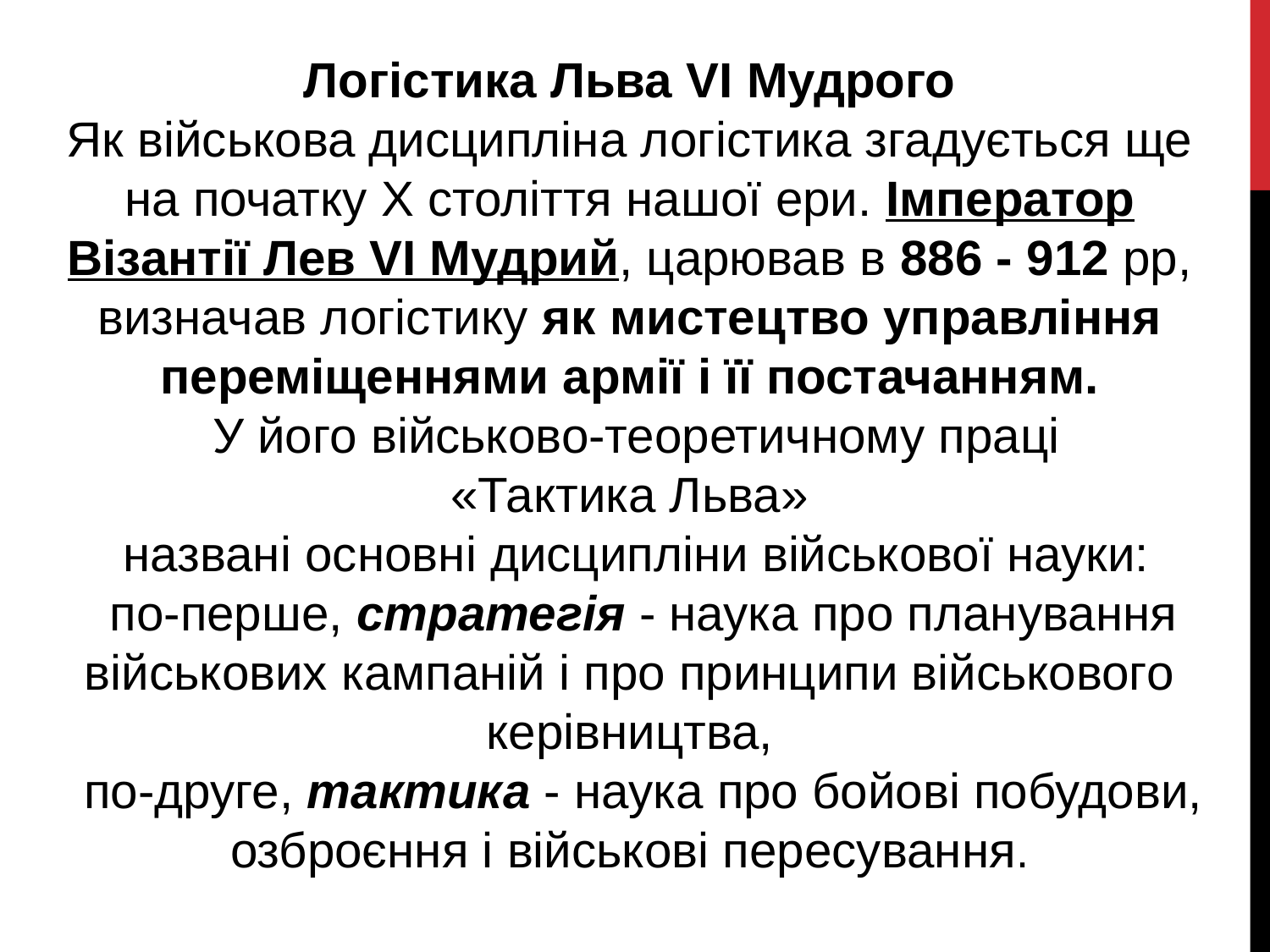

Логістика Льва VI Мудрого
Як військова дисципліна логістика згадується ще на початку X століття нашої ери. Імператор Візантії Лев VI Мудрий, царював в 886 - 912 рр, визначав логістику як мистецтво управління переміщеннями армії і її постачанням.
  У його військово-теоретичному праці
«Тактика Льва»
 названі основні дисципліни військової науки:
  по-перше, стратегія - наука про планування військових кампаній і про принципи військового керівництва,
  по-друге, тактика - наука про бойові побудови, озброєння і військові пересування.